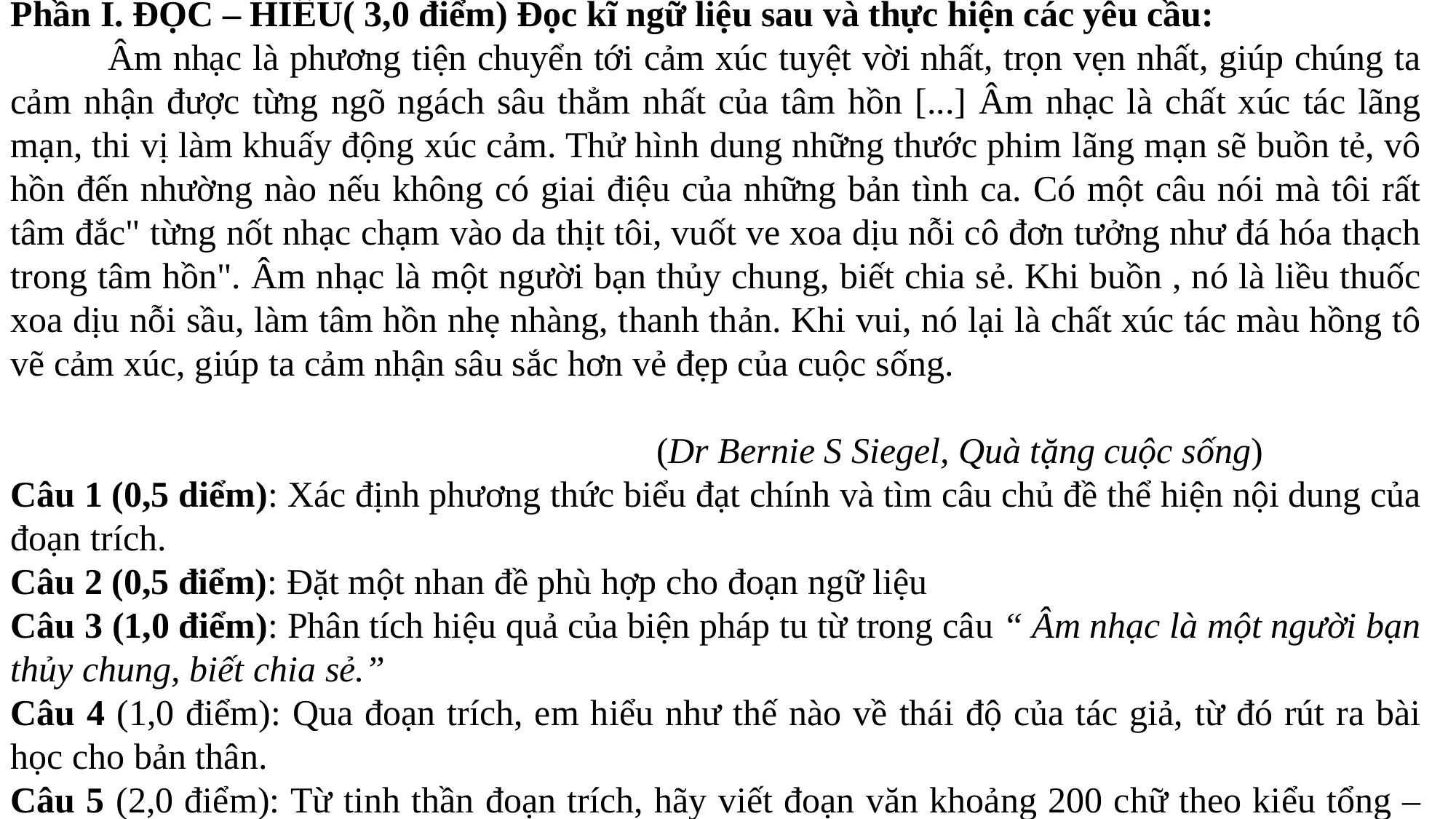

Phần I. ĐỌC – HIỂU( 3,0 điểm) Đọc kĩ ngữ liệu sau và thực hiện các yêu cầu:
         Âm nhạc là phương tiện chuyển tới cảm xúc tuyệt vời nhất, trọn vẹn nhất, giúp chúng ta cảm nhận được từng ngõ ngách sâu thẳm nhất của tâm hồn [...] Âm nhạc là chất xúc tác lãng mạn, thi vị làm khuấy động xúc cảm. Thử hình dung những thước phim lãng mạn sẽ buồn tẻ, vô hồn đến nhường nào nếu không có giai điệu của những bản tình ca. Có một câu nói mà tôi rất tâm đắc" từng nốt nhạc chạm vào da thịt tôi, vuốt ve xoa dịu nỗi cô đơn tưởng như đá hóa thạch trong tâm hồn". Âm nhạc là một người bạn thủy chung, biết chia sẻ. Khi buồn , nó là liều thuốc xoa dịu nỗi sầu, làm tâm hồn nhẹ nhàng, thanh thản. Khi vui, nó lại là chất xúc tác màu hồng tô vẽ cảm xúc, giúp ta cảm nhận sâu sắc hơn vẻ đẹp của cuộc sống.
                                                                       (Dr Bernie S Siegel, Quà tặng cuộc sống)
Câu 1 (0,5 diểm): Xác định phương thức biểu đạt chính và tìm câu chủ đề thể hiện nội dung của đoạn trích.
Câu 2 (0,5 điểm): Đặt một nhan đề phù hợp cho đoạn ngữ liệu
Câu 3 (1,0 điểm): Phân tích hiệu quả của biện pháp tu từ trong câu “ Âm nhạc là một người bạn thủy chung, biết chia sẻ.”
Câu 4 (1,0 điểm): Qua đoạn trích, em hiểu như thế nào về thái độ của tác giả, từ đó rút ra bài học cho bản thân.
Câu 5 (2,0 điểm): Từ tinh thần đoạn trích, hãy viết đoạn văn khoảng 200 chữ theo kiểu tổng – phân – hợp, trình bày suy nghĩ của em về vai trò của âm nhạc đối với đời sống.